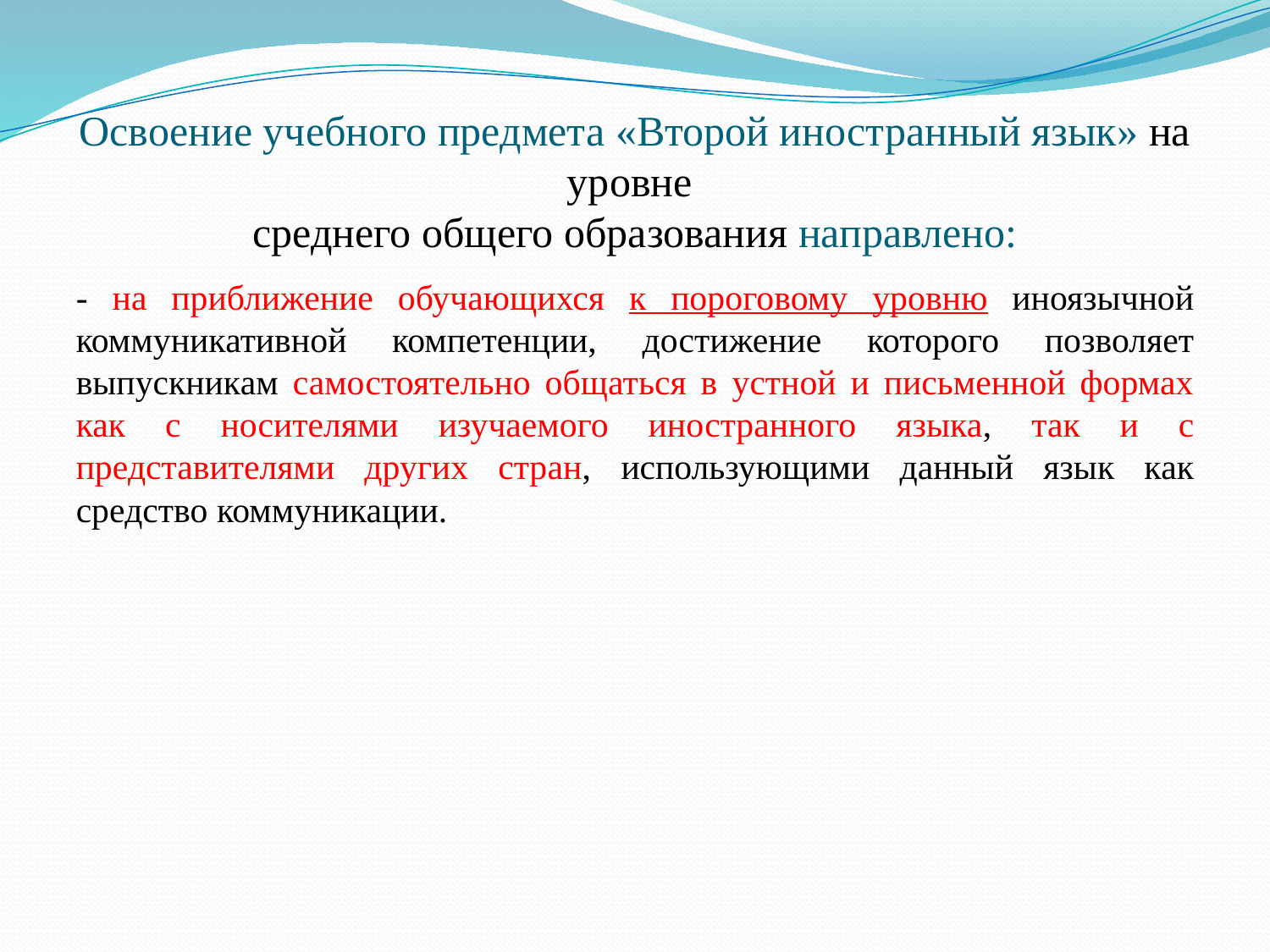

# Освоение учебного предмета «Второй иностранный язык» на уровне среднего общего образования направлено:
- на приближение обучающихся к пороговому уровню иноязычной коммуникативной компетенции, достижение которого позволяет выпускникам самостоятельно общаться в устной и письменной формах как с носителями изучаемого иностранного языка, так и с представителями других стран, использующими данный язык как средство коммуникации.